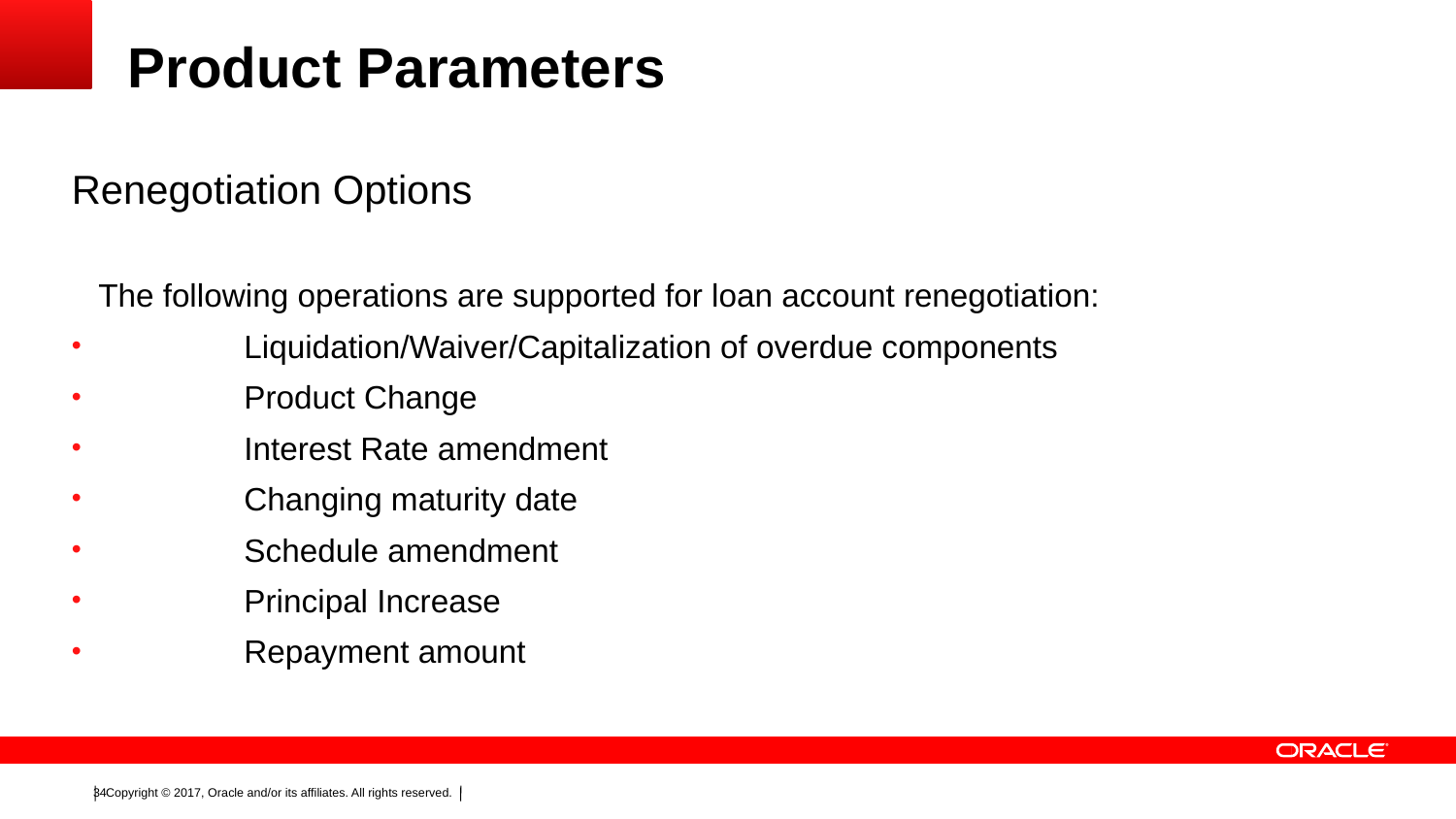

# Product Parameters
Renegotiation Options

	The following operations are supported for loan account renegotiation:
	Liquidation/Waiver/Capitalization of overdue components
	Product Change
	Interest Rate amendment
	Changing maturity date
	Schedule amendment
	Principal Increase
	Repayment amount